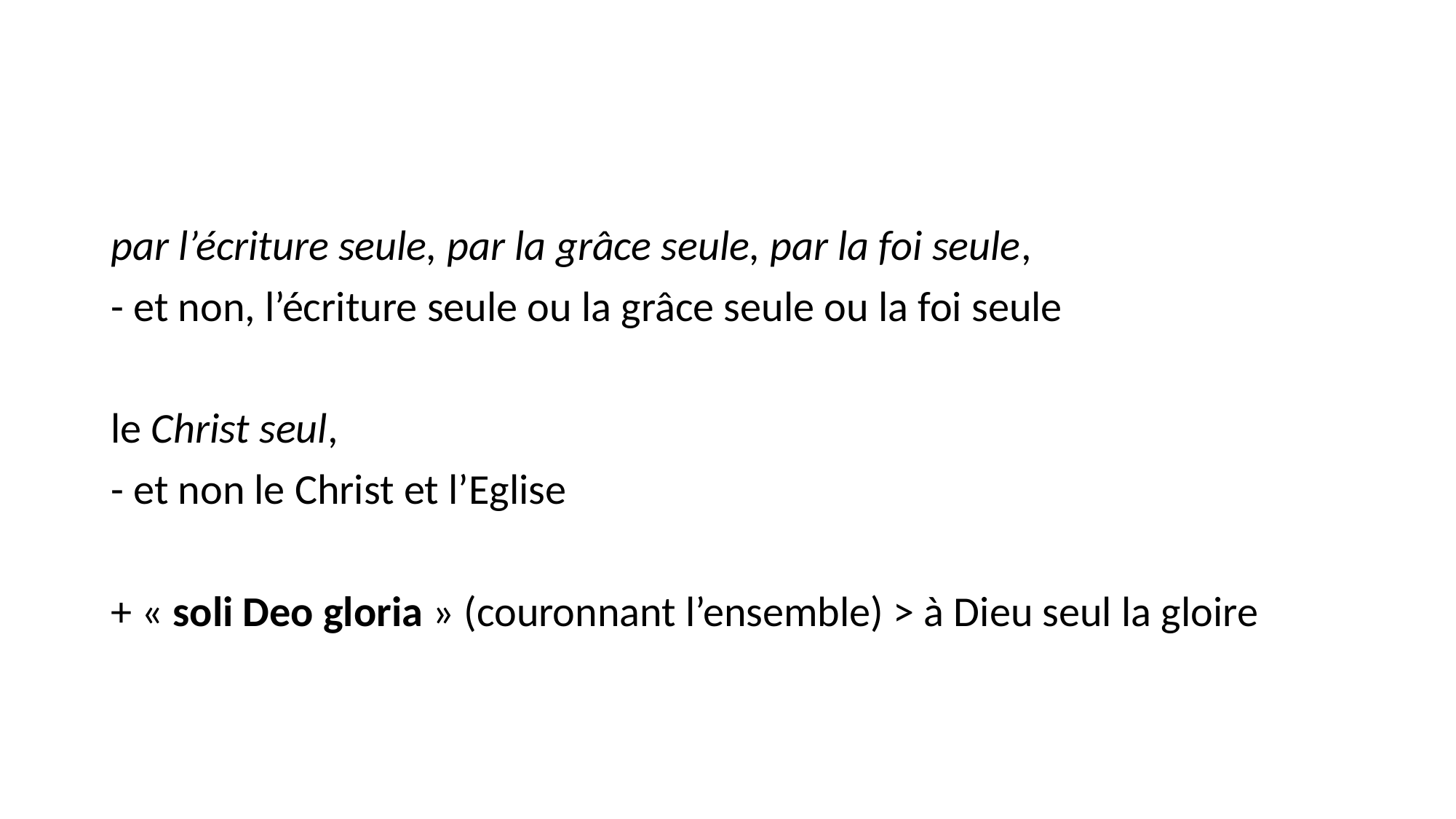

#
par l’écriture seule, par la grâce seule, par la foi seule,
- et non, l’écriture seule ou la grâce seule ou la foi seule

le Christ seul,
- et non le Christ et l’Eglise

+ « soli Deo gloria » (couronnant l’ensemble) > à Dieu seul la gloire